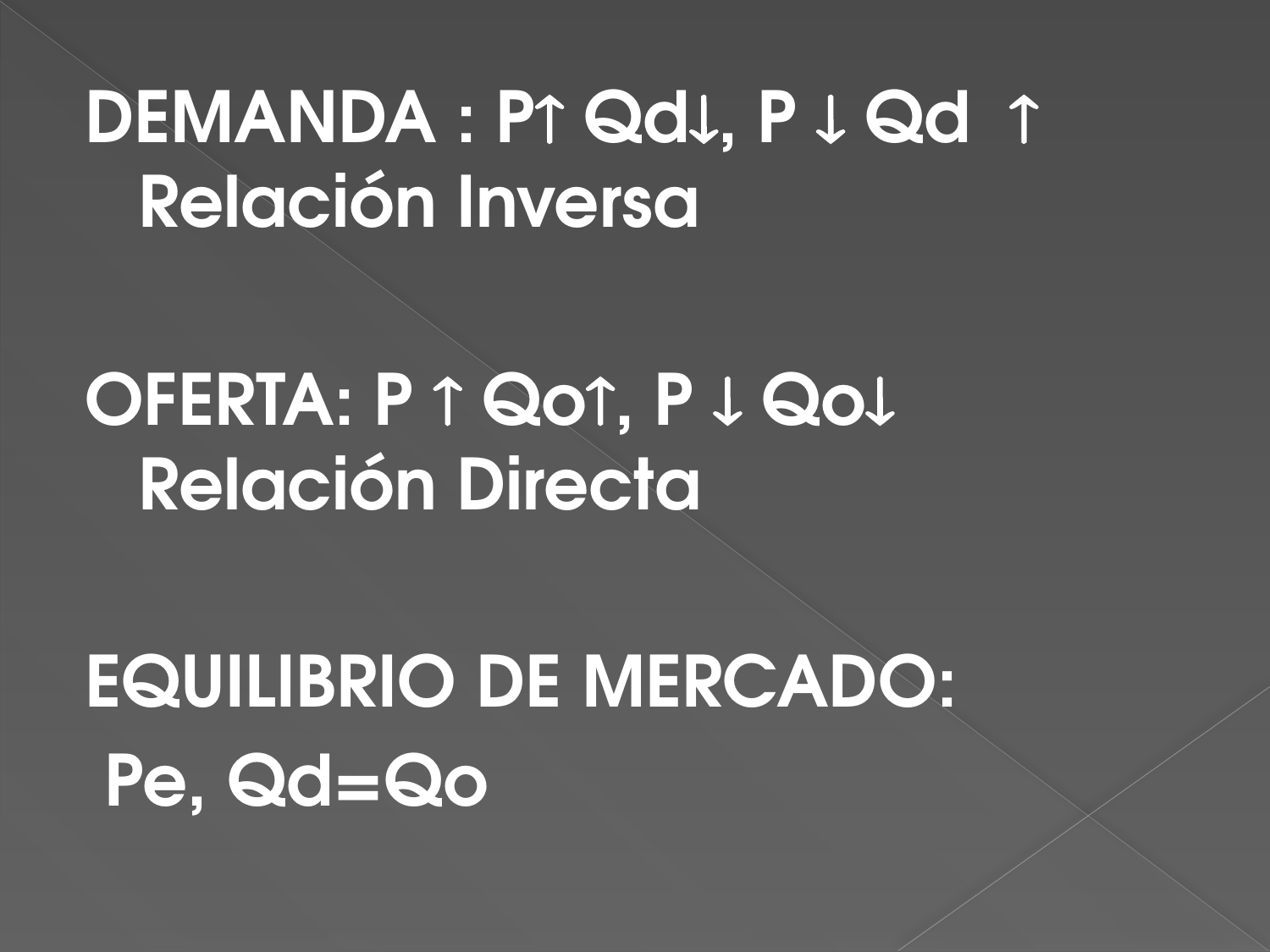

DEMANDA : P↑ Qd↓, P ↓ Qd  ↑ Relación Inversa

OFERTA: P ↑ Qo↑, P ↓ Qo↓ Relación Directa

EQUILIBRIO DE MERCADO:
 Pe, Qd=Qo